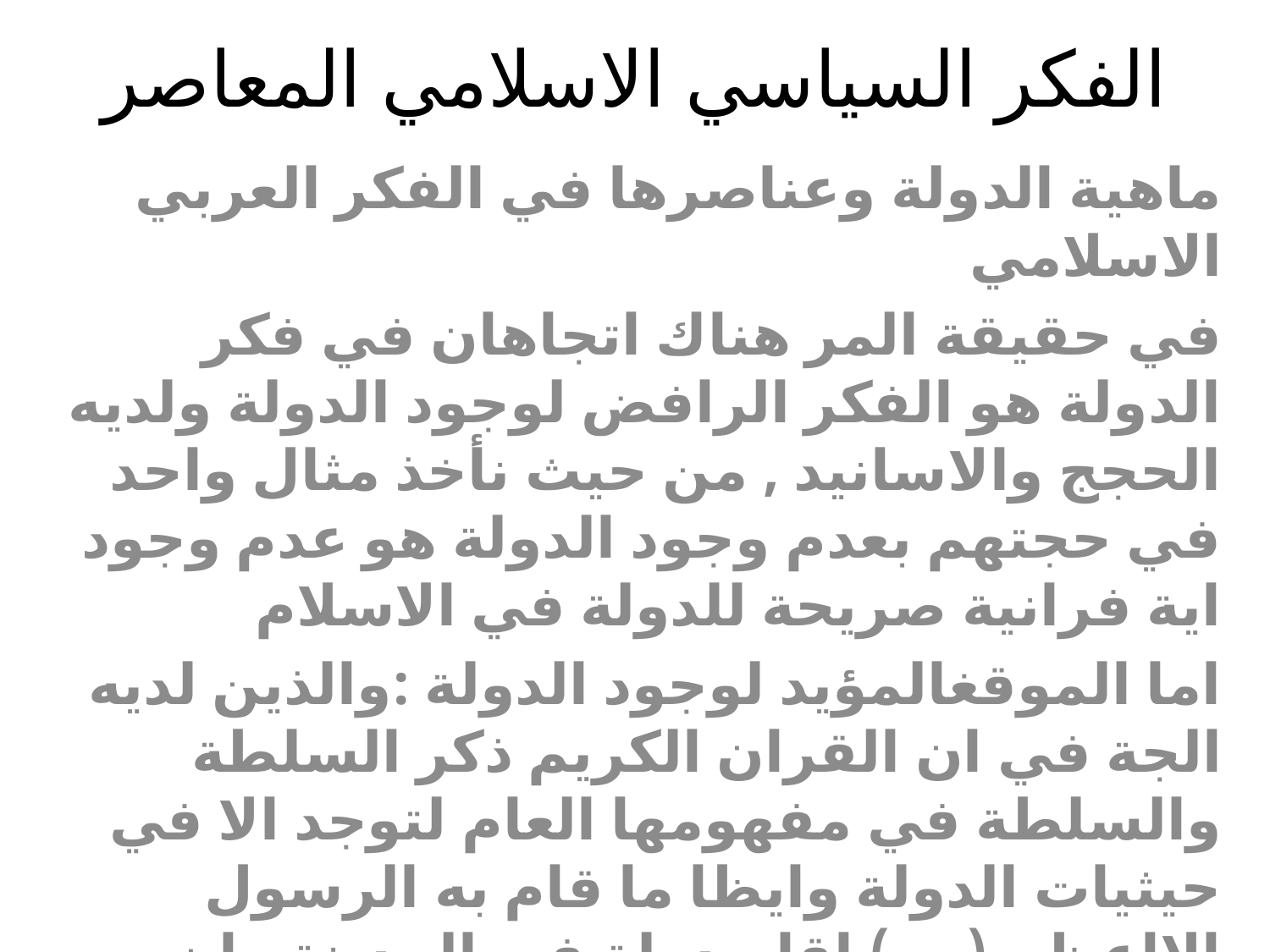

# الفكر السياسي الاسلامي المعاصر
ماهية الدولة وعناصرها في الفكر العربي الاسلامي
في حقيقة المر هناك اتجاهان في فكر الدولة هو الفكر الرافض لوجود الدولة ولديه الحجج والاسانيد , من حيث نأخذ مثال واحد في حجتهم بعدم وجود الدولة هو عدم وجود اية فرانية صريحة للدولة في الاسلام
اما الموقغالمؤيد لوجود الدولة :والذين لديه الجة في ان القران الكريم ذكر السلطة والسلطة في مفهومها العام لتوجد الا في حيثيات الدولة وايظا ما قام به الرسول الااعظم (ص) اقام دولة في المدينة وان كانت افتقرت الى اجهزتها في ذلك الوقت